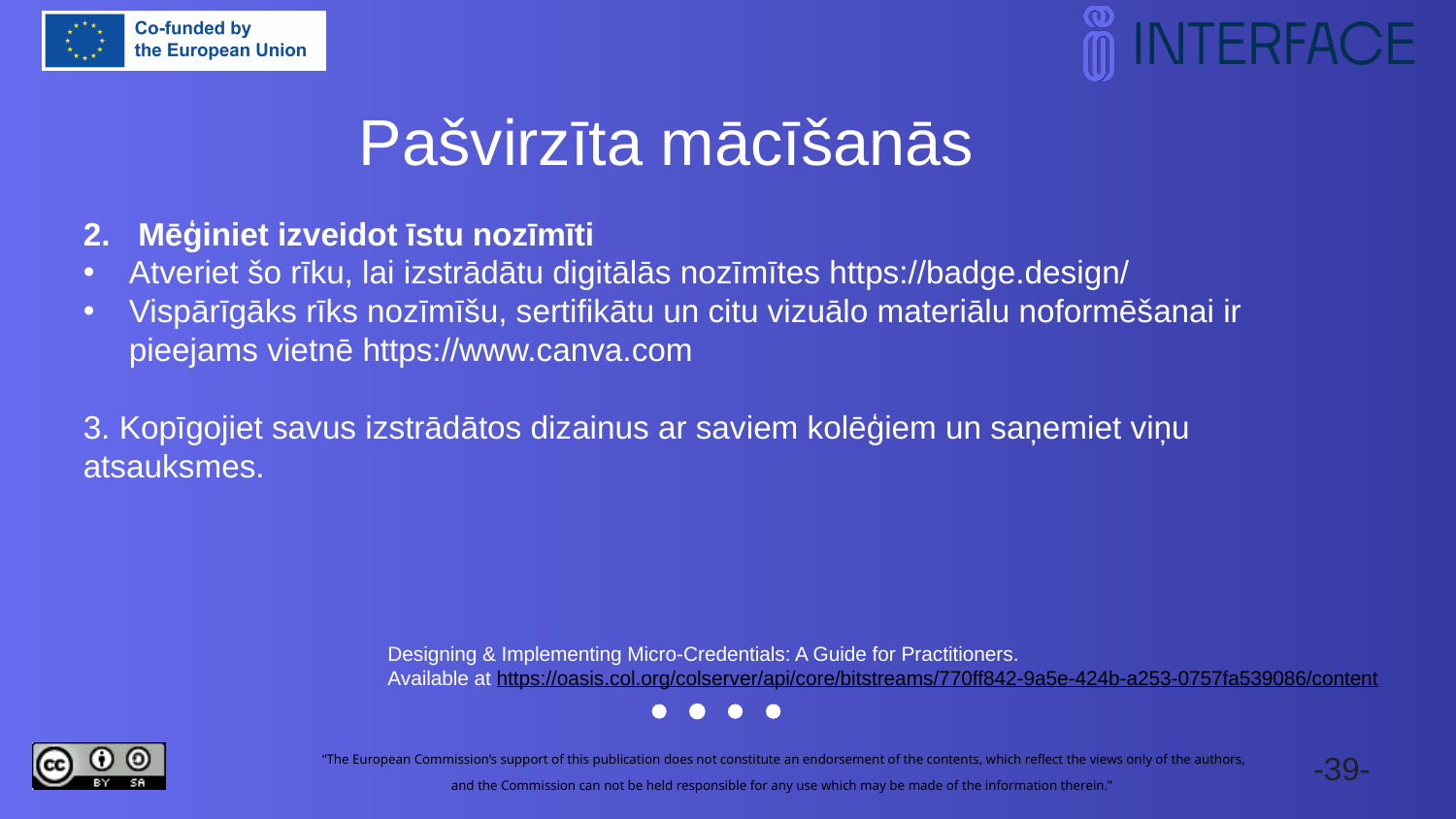

Pašvirzīta mācīšanās
Mēģiniet izveidot īstu nozīmīti
Atveriet šo rīku, lai izstrādātu digitālās nozīmītes https://badge.design/
Vispārīgāks rīks nozīmīšu, sertifikātu un citu vizuālo materiālu noformēšanai ir pieejams vietnē https://www.canva.com

3. Kopīgojiet savus izstrādātos dizainus ar saviem kolēģiem un saņemiet viņu atsauksmes.
Designing & Implementing Micro-Credentials: A Guide for Practitioners.
Available at https://oasis.col.org/colserver/api/core/bitstreams/770ff842-9a5e-424b-a253-0757fa539086/content